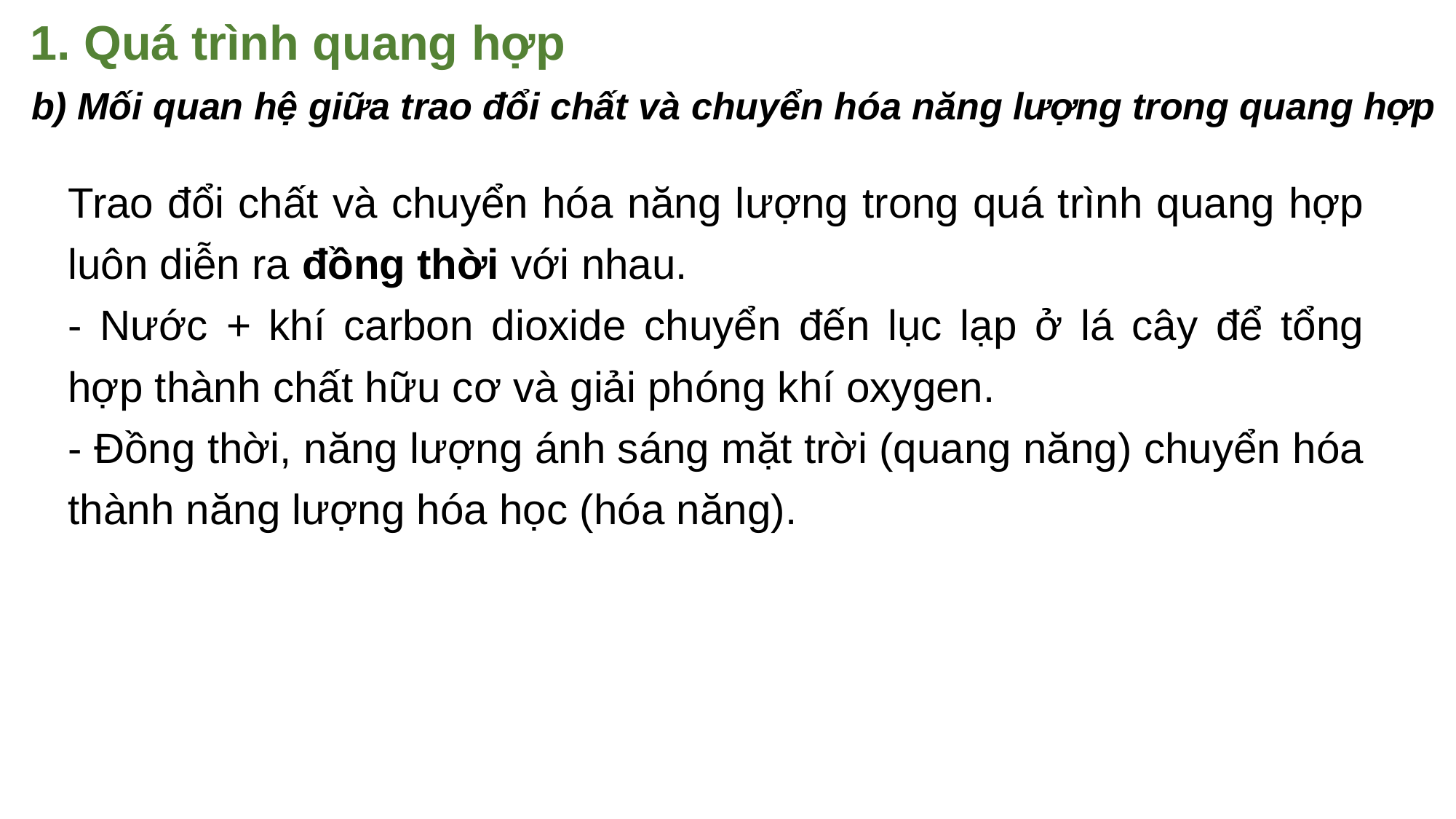

1. Quá trình quang hợp
b) Mối quan hệ giữa trao đổi chất và chuyển hóa năng lượng trong quang hợp
Trao đổi chất và chuyển hóa năng lượng trong quá trình quang hợp luôn diễn ra đồng thời với nhau.
- Nước + khí carbon dioxide chuyển đến lục lạp ở lá cây để tổng hợp thành chất hữu cơ và giải phóng khí oxygen.
- Đồng thời, năng lượng ánh sáng mặt trời (quang năng) chuyển hóa thành năng lượng hóa học (hóa năng).